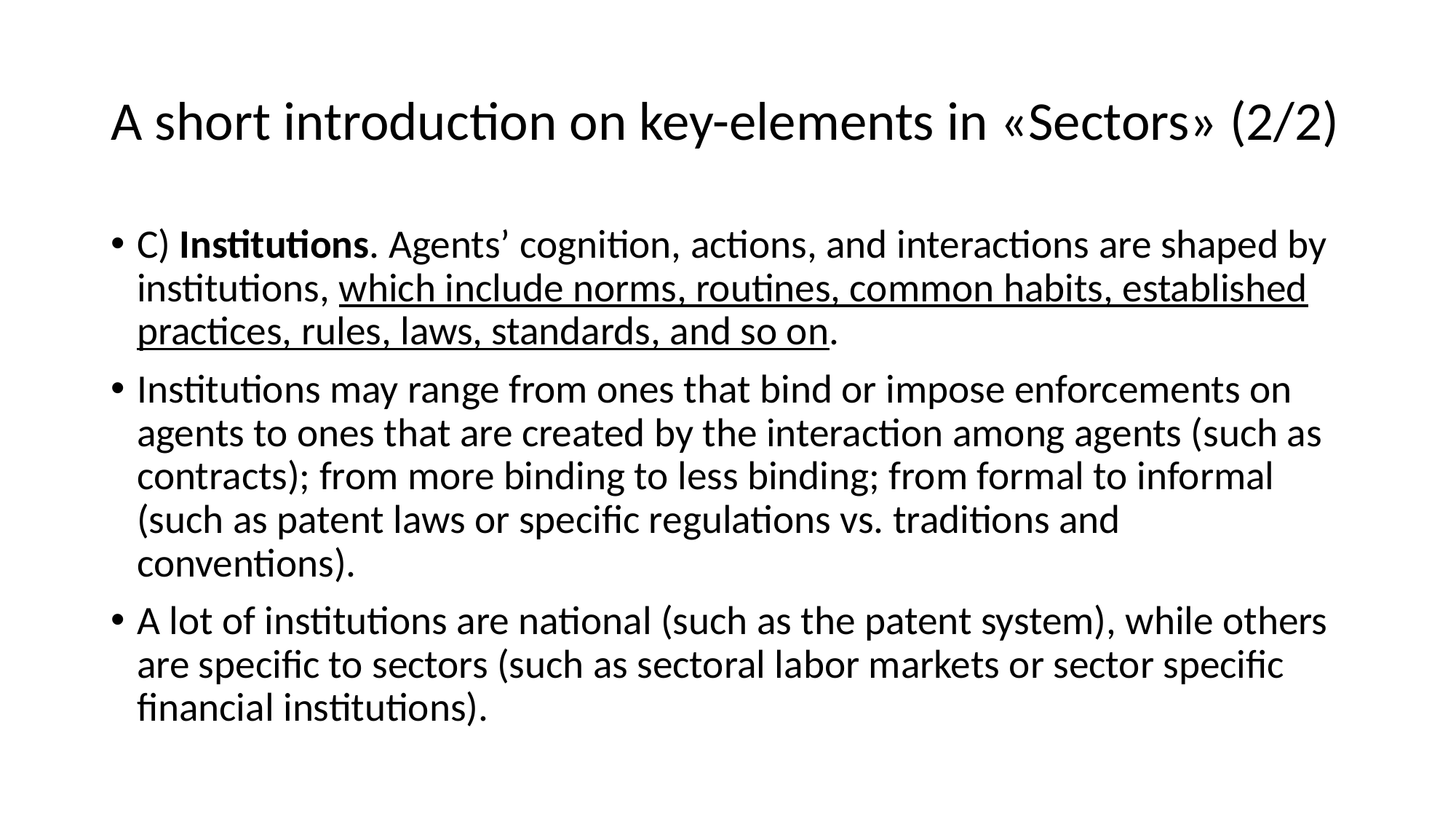

# A short introduction on key-elements in «Sectors» (2/2)
C) Institutions. Agents’ cognition, actions, and interactions are shaped by institutions, which include norms, routines, common habits, established practices, rules, laws, standards, and so on.
Institutions may range from ones that bind or impose enforcements on agents to ones that are created by the interaction among agents (such as contracts); from more binding to less binding; from formal to informal (such as patent laws or specific regulations vs. traditions and conventions).
A lot of institutions are national (such as the patent system), while others are specific to sectors (such as sectoral labor markets or sector specific financial institutions).